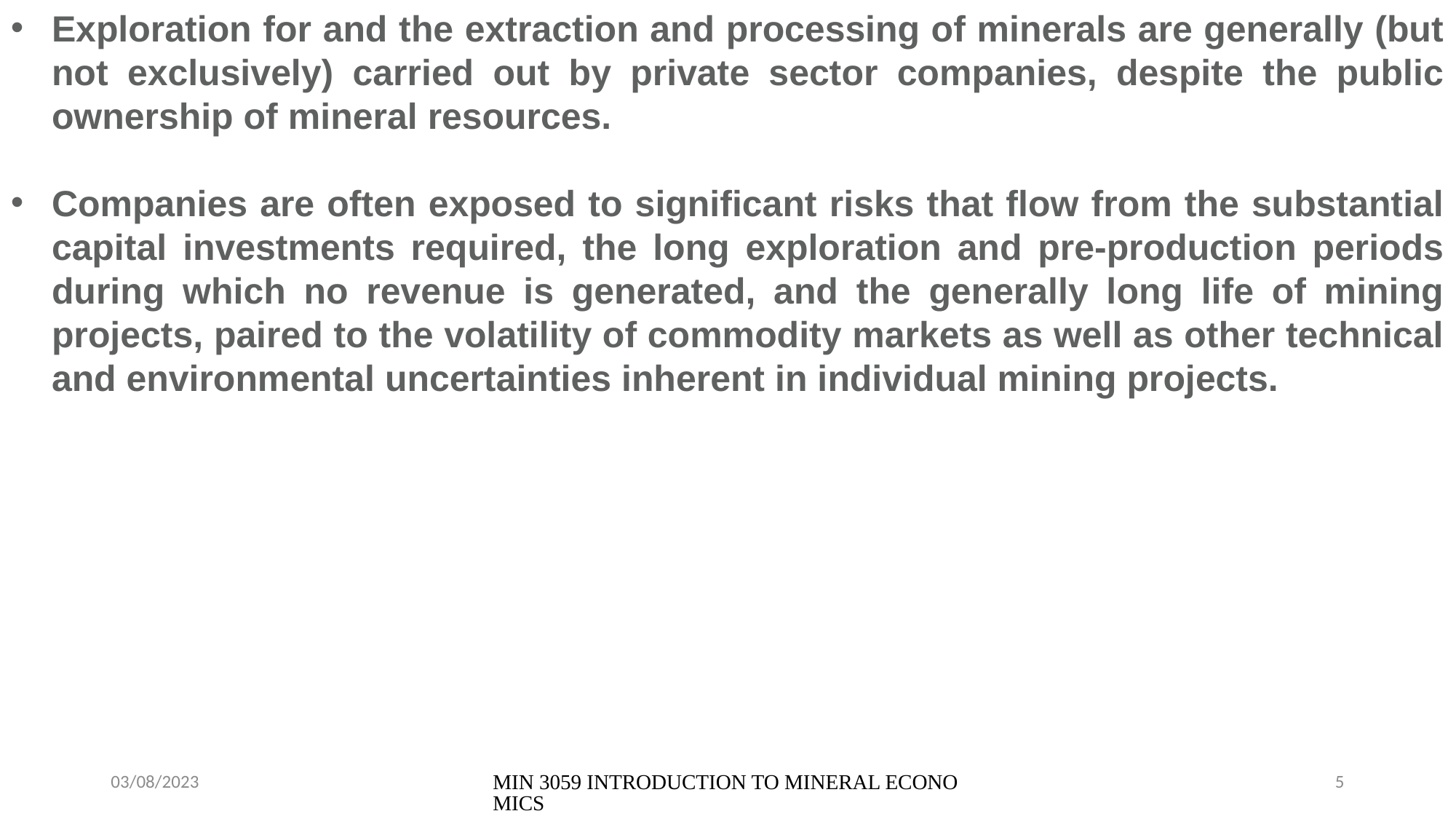

Exploration for and the extraction and processing of minerals are generally (but not exclusively) carried out by private sector companies, despite the public ownership of mineral resources.

Companies are often exposed to significant risks that flow from the substantial capital investments required, the long exploration and pre-production periods during which no revenue is generated, and the generally long life of mining projects, paired to the volatility of commodity markets as well as other technical and environmental uncertainties inherent in individual mining projects.
03/08/2023
MIN 3059 INTRODUCTION TO MINERAL ECONOMICS
5